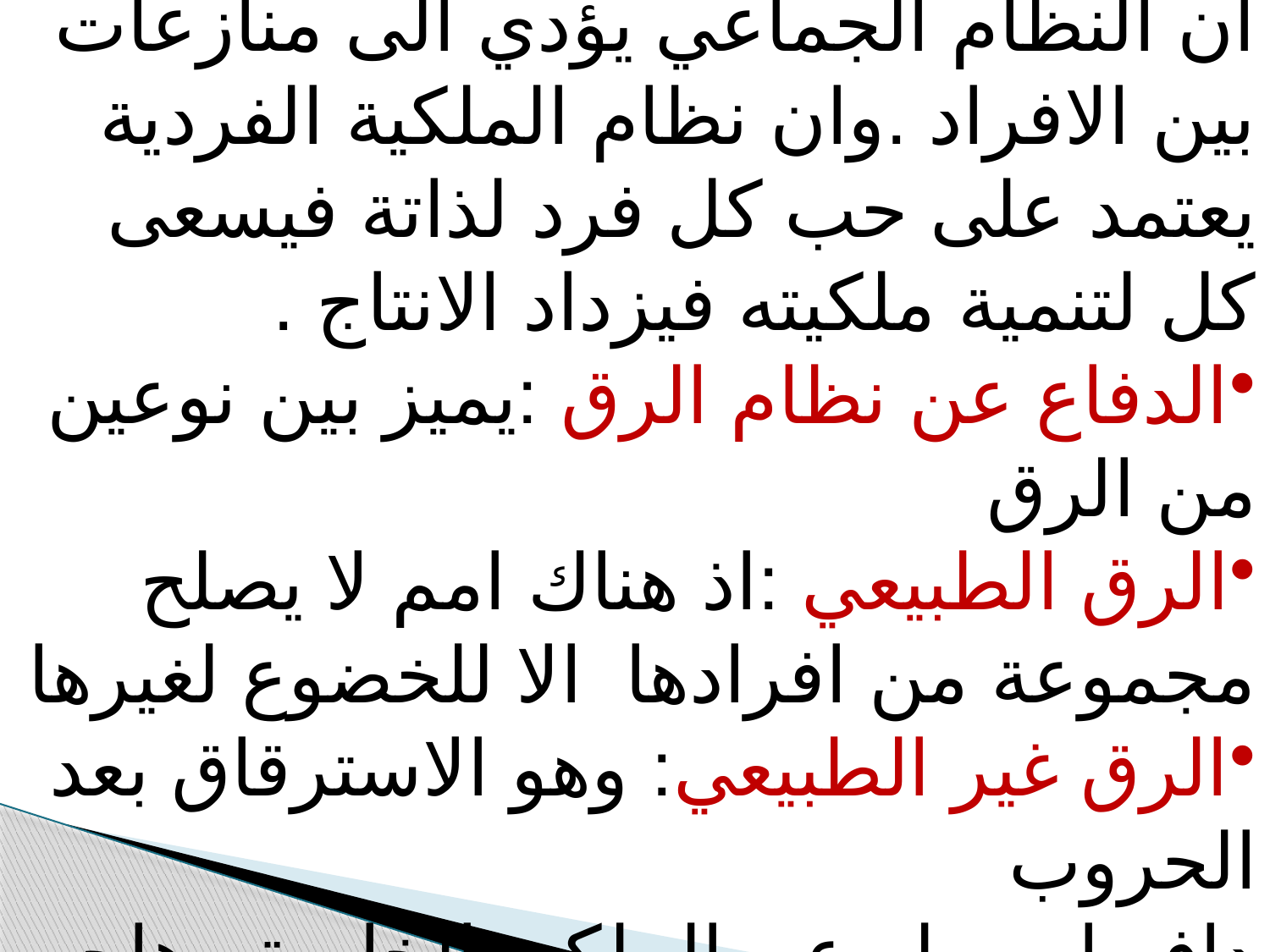

احترام الملكية الفردية (الخاصة) : يرى ان النظام الجماعي يؤدي الى منازعات بين الافراد .وان نظام الملكية الفردية يعتمد على حب كل فرد لذاتة فيسعى كل لتنمية ملكيته فيزداد الانتاج .
الدفاع عن نظام الرق :يميز بين نوعين من الرق
الرق الطبيعي :اذ هناك امم لا يصلح مجموعة من افرادها  الا للخضوع لغيرها
الرق غير الطبيعي: وهو الاسترقاق بعد الحروب
دافع ارسطو عن الملكية الخاصة وهاجم المشاعية